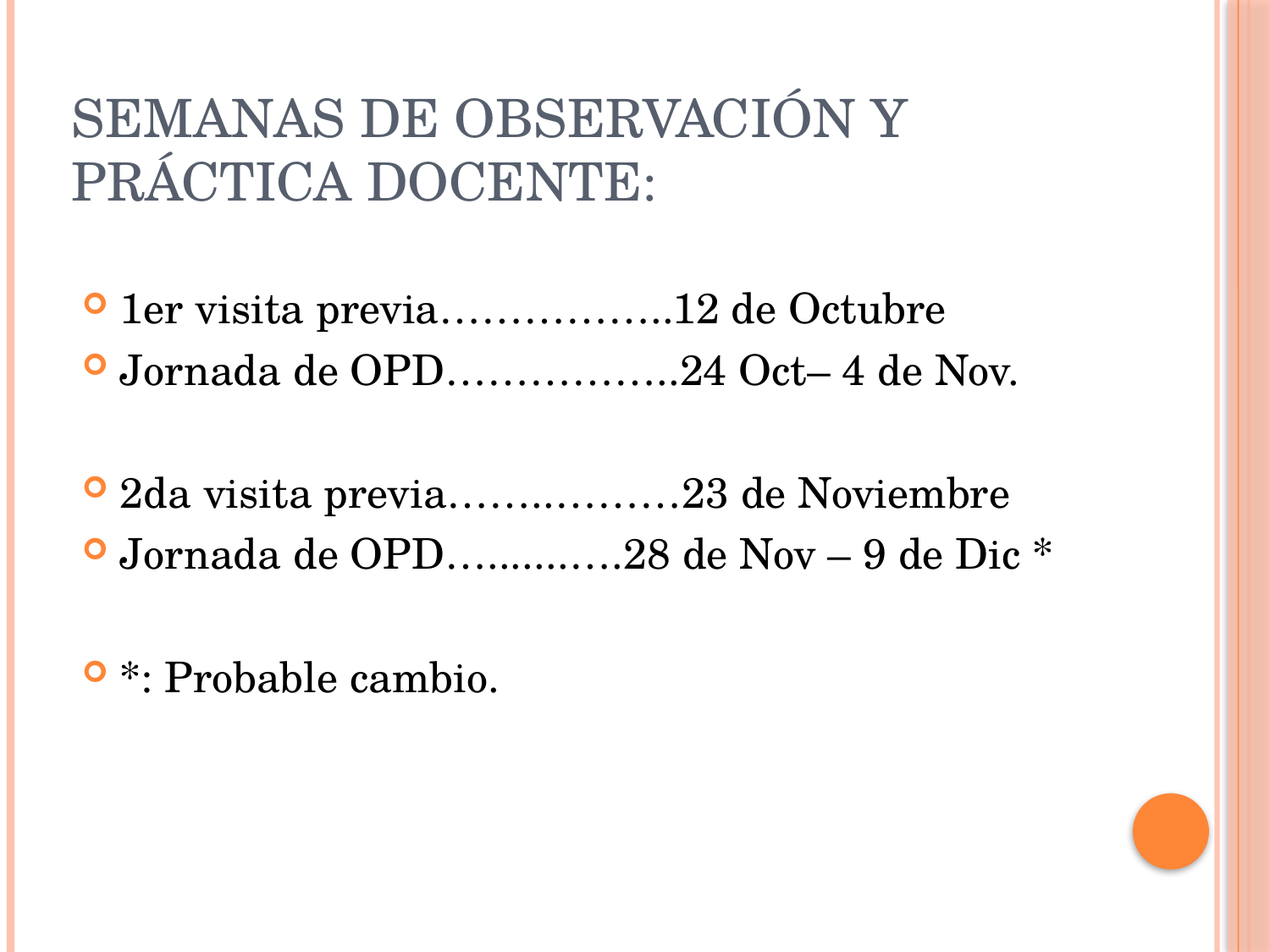

# SEMANAS DE OBSERVACIÓN Y PRÁCTICA DOCENTE:
1er visita previa……………..12 de Octubre
Jornada de OPD……………..24 Oct– 4 de Nov.

2da visita previa……..………23 de Noviembre
Jornada de OPD….......….28 de Nov – 9 de Dic *

*: Probable cambio.